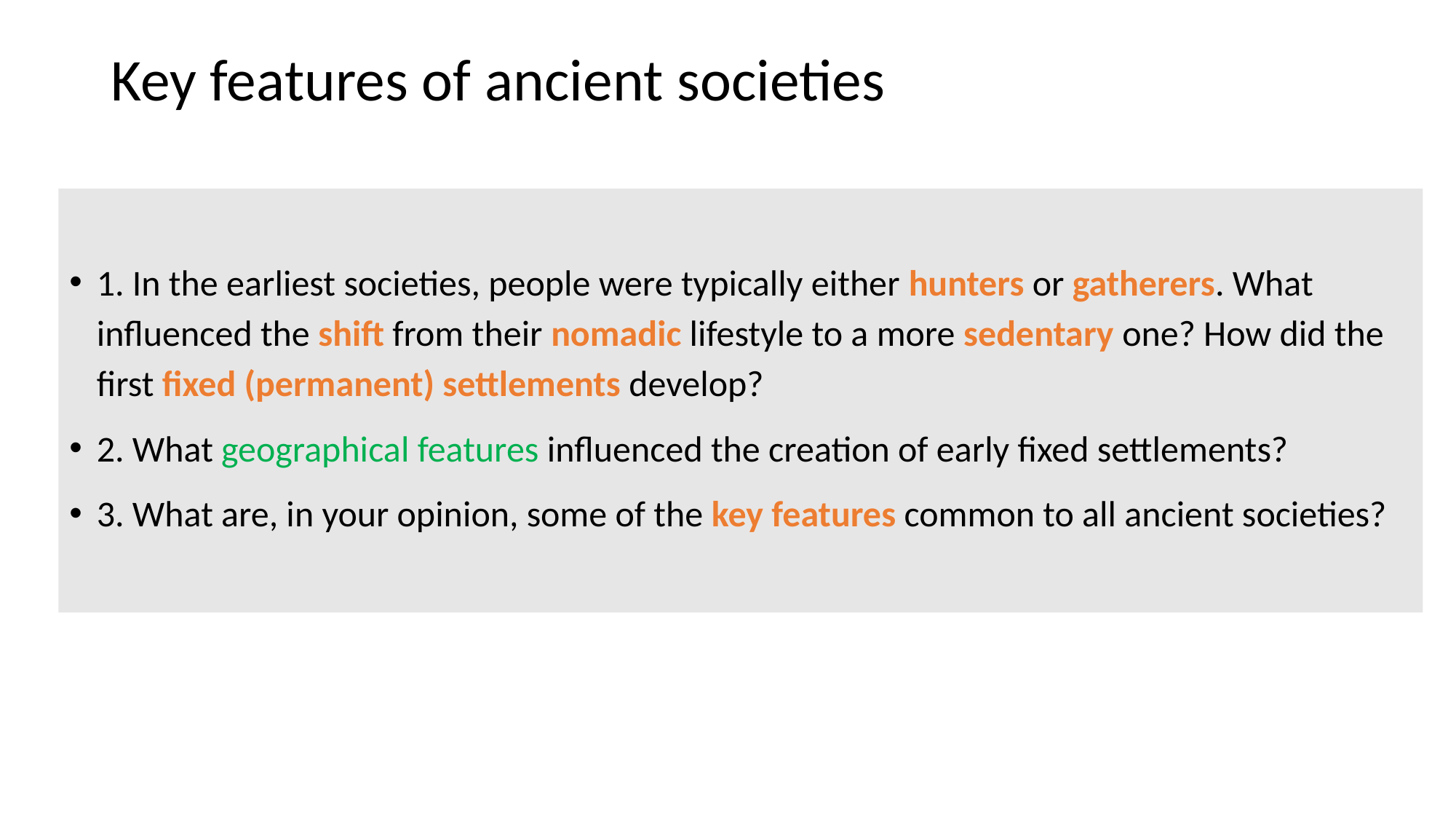

# Key features of ancient societies

1. In the earliest societies, people were typically either hunters or gatherers. What influenced the shift from their nomadic lifestyle to a more sedentary one? How did the first fixed (permanent) settlements develop?
2. What geographical features influenced the creation of early fixed settlements?
3. What are, in your opinion, some of the key features common to all ancient societies?